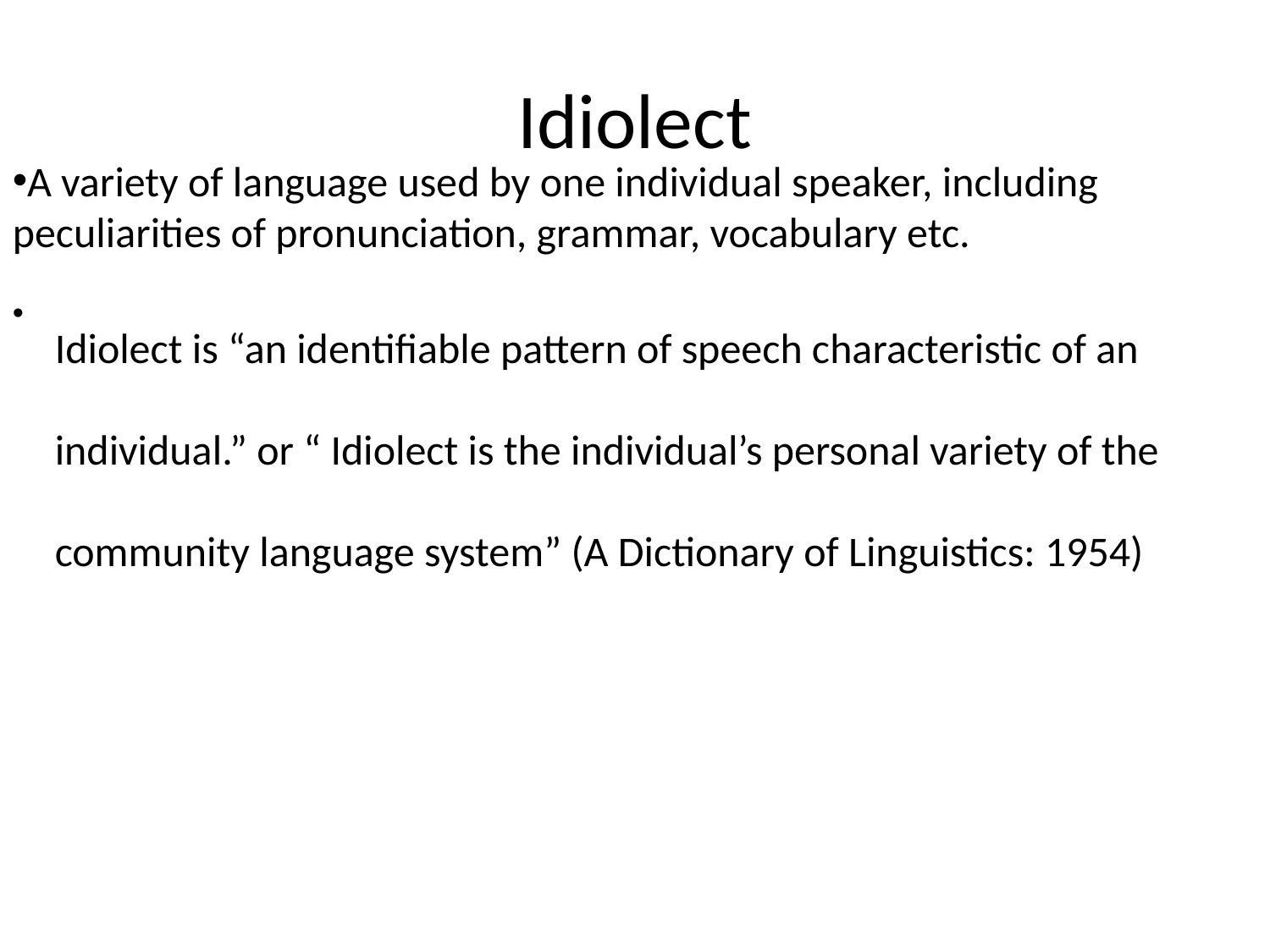

# Idiolect
A variety of language used by one individual speaker, including peculiarities of pronunciation, grammar, vocabulary etc.

Idiolect is “an identifiable pattern of speech characteristic of an individual.” or “ Idiolect is the individual’s personal variety of the community language system” (A Dictionary of Linguistics: 1954)